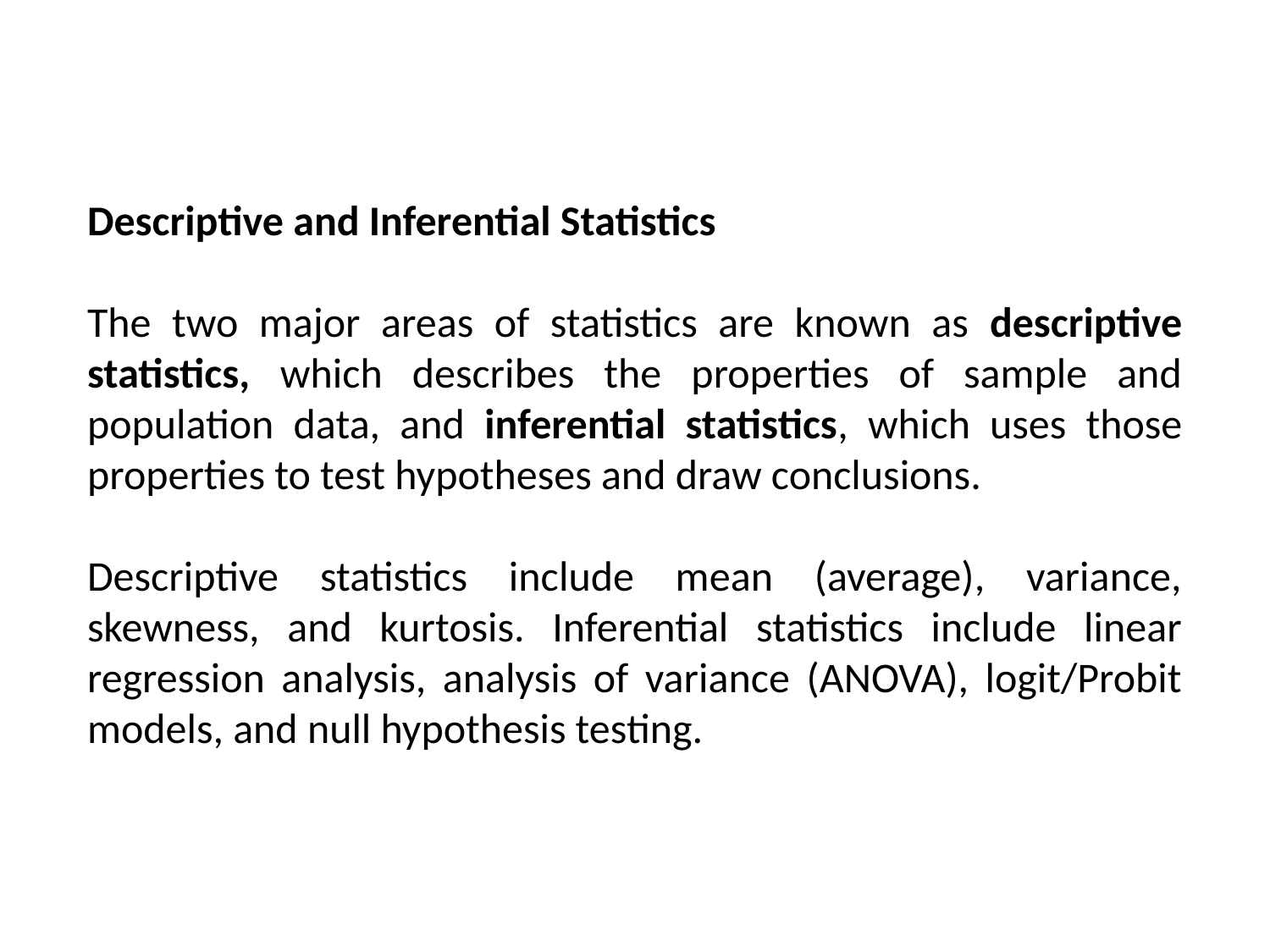

Descriptive and Inferential Statistics

The two major areas of statistics are known as descriptive statistics, which describes the properties of sample and population data, and inferential statistics, which uses those properties to test hypotheses and draw conclusions.

Descriptive statistics include mean (average), variance, skewness, and kurtosis. Inferential statistics include linear regression analysis, analysis of variance (ANOVA), logit/Probit models, and null hypothesis testing.